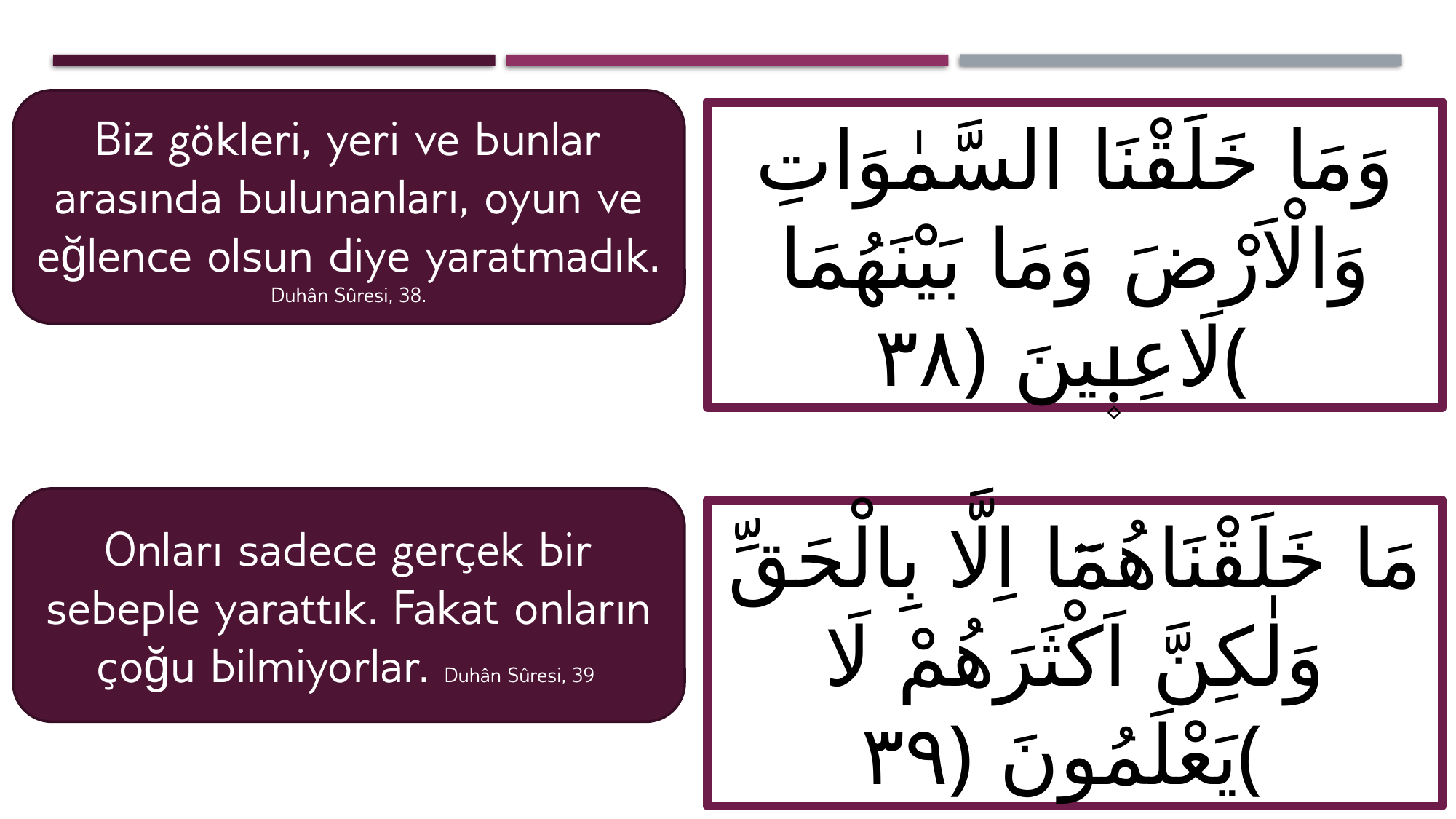

Biz gökleri, yeri ve bunlar arasında bulunanları, oyun ve eğlence olsun diye yaratmadık. Duhân Sûresi, 38.
وَمَا خَلَقْنَا السَّمٰوَاتِ وَالْاَرْضَ وَمَا بَيْنَهُمَا لَاعِب۪ينَ ﴿٣٨﴾
Onları sadece gerçek bir sebeple yarattık. Fakat onların çoğu bilmiyorlar. Duhân Sûresi, 39
مَا خَلَقْنَاهُمَٓا اِلَّا بِالْحَقِّ وَلٰكِنَّ اَكْثَرَهُمْ لَا يَعْلَمُونَ ﴿٣٩﴾